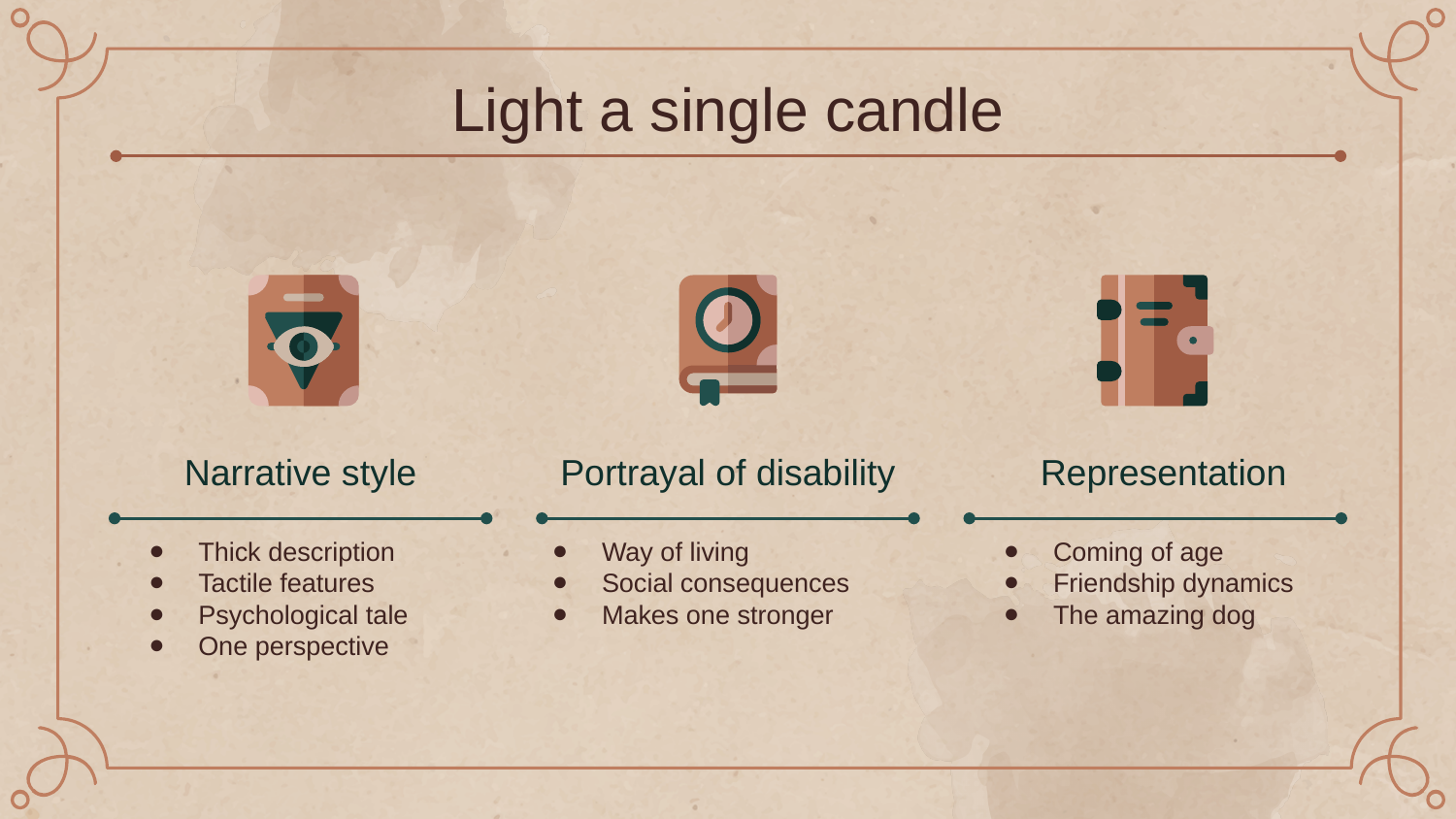

# Light a single candle

Narrative style
Portrayal of disability
Representation
Thick description
Tactile features
Psychological tale
One perspective
Way of living
Social consequences
Makes one stronger
Coming of age
Friendship dynamics
The amazing dog